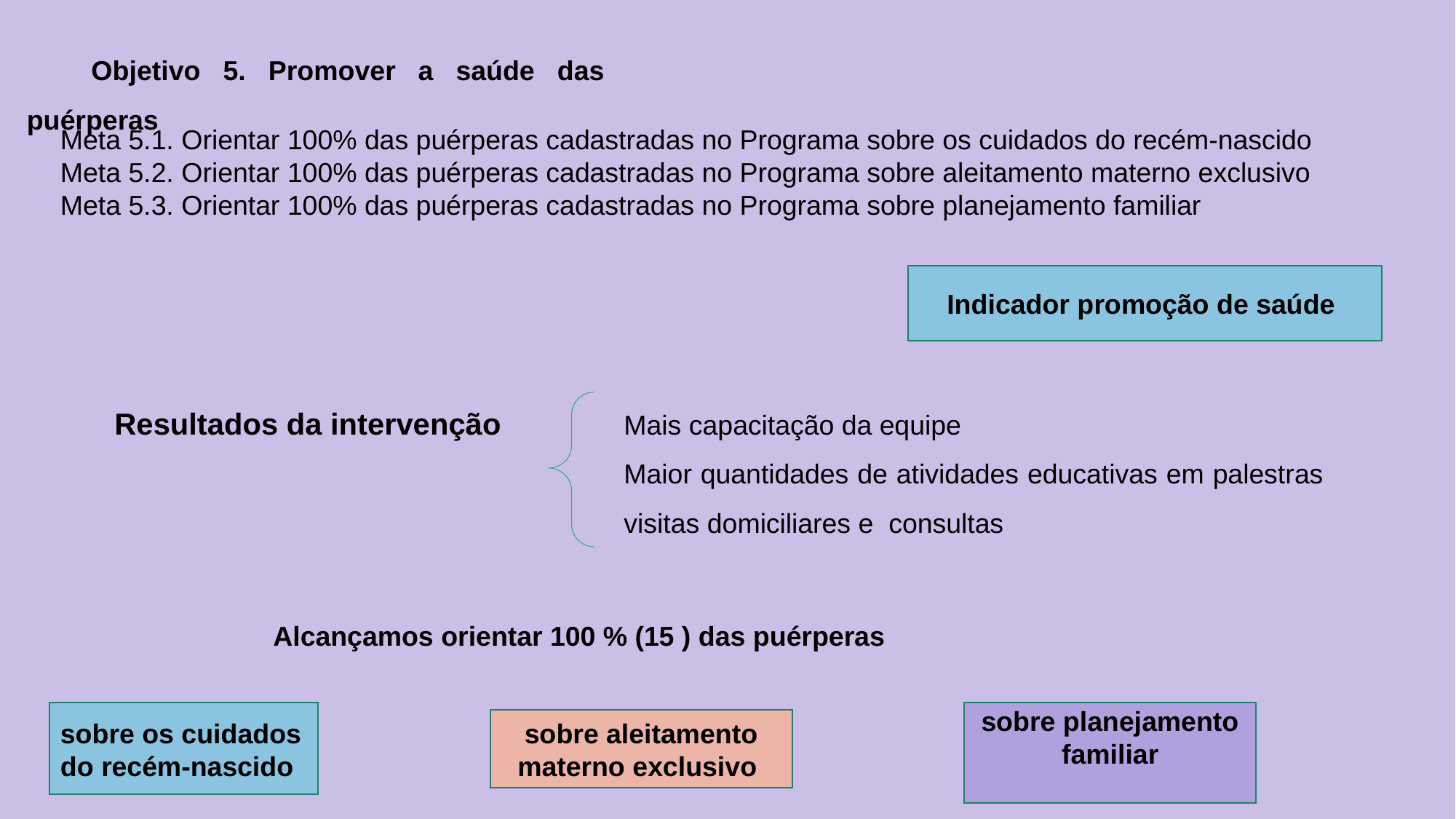

Objetivo 5. Promover a saúde das puérperas
Meta 5.1. Orientar 100% das puérperas cadastradas no Programa sobre os cuidados do recém-nascido
Meta 5.2. Orientar 100% das puérperas cadastradas no Programa sobre aleitamento materno exclusivo
Meta 5.3. Orientar 100% das puérperas cadastradas no Programa sobre planejamento familiar

Indicador promoção de saúde
Resultados da intervenção
Mais capacitação da equipe
Maior quantidades de atividades educativas em palestras
visitas domiciliares e  consultas

Alcançamos orientar 100 % (15 ) das puérperas
sobre os cuidados do recém-nascido
sobre planejamento familiar

sobre aleitamento materno exclusivo